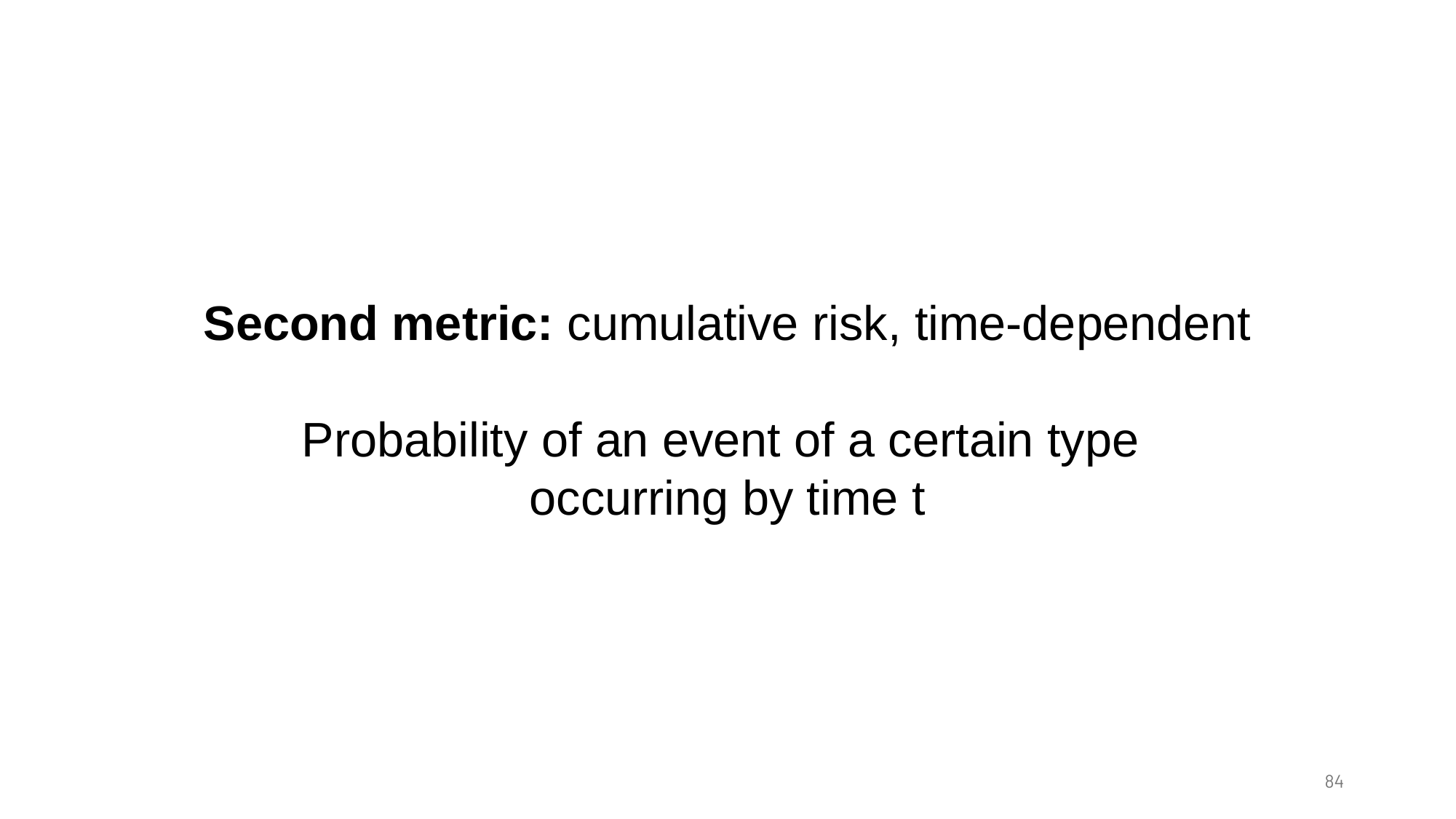

Second metric: cumulative risk, time-dependent

Probability of an event of a certain type
occurring by time t
84